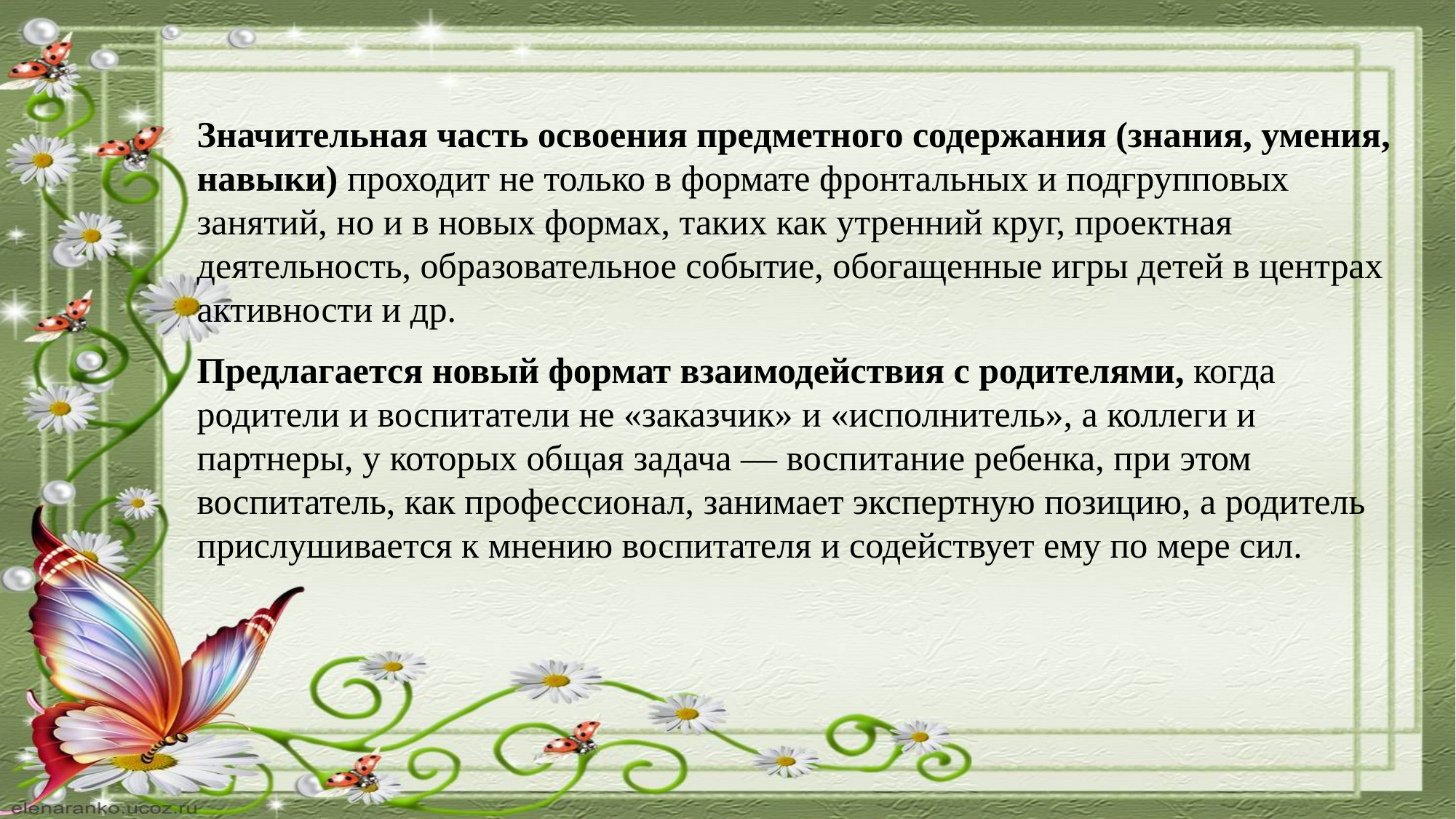

Значительная часть освоения предметного содержания (знания, умения, навыки) проходит не только в формате фронтальных и подгрупповых занятий, но и в новых формах, таких как утренний круг, проектная деятельность, образовательное событие, обогащенные игры детей в центрах активности и др.
Предлагается новый формат взаимодействия с родителями, когда родители и воспитатели не «заказчик» и «исполнитель», а коллеги и партнеры, у которых общая задача — воспитание ребенка, при этом воспитатель, как профессионал, занимает экспертную позицию, а родитель прислушивается к мнению воспитателя и содействует ему по мере сил.